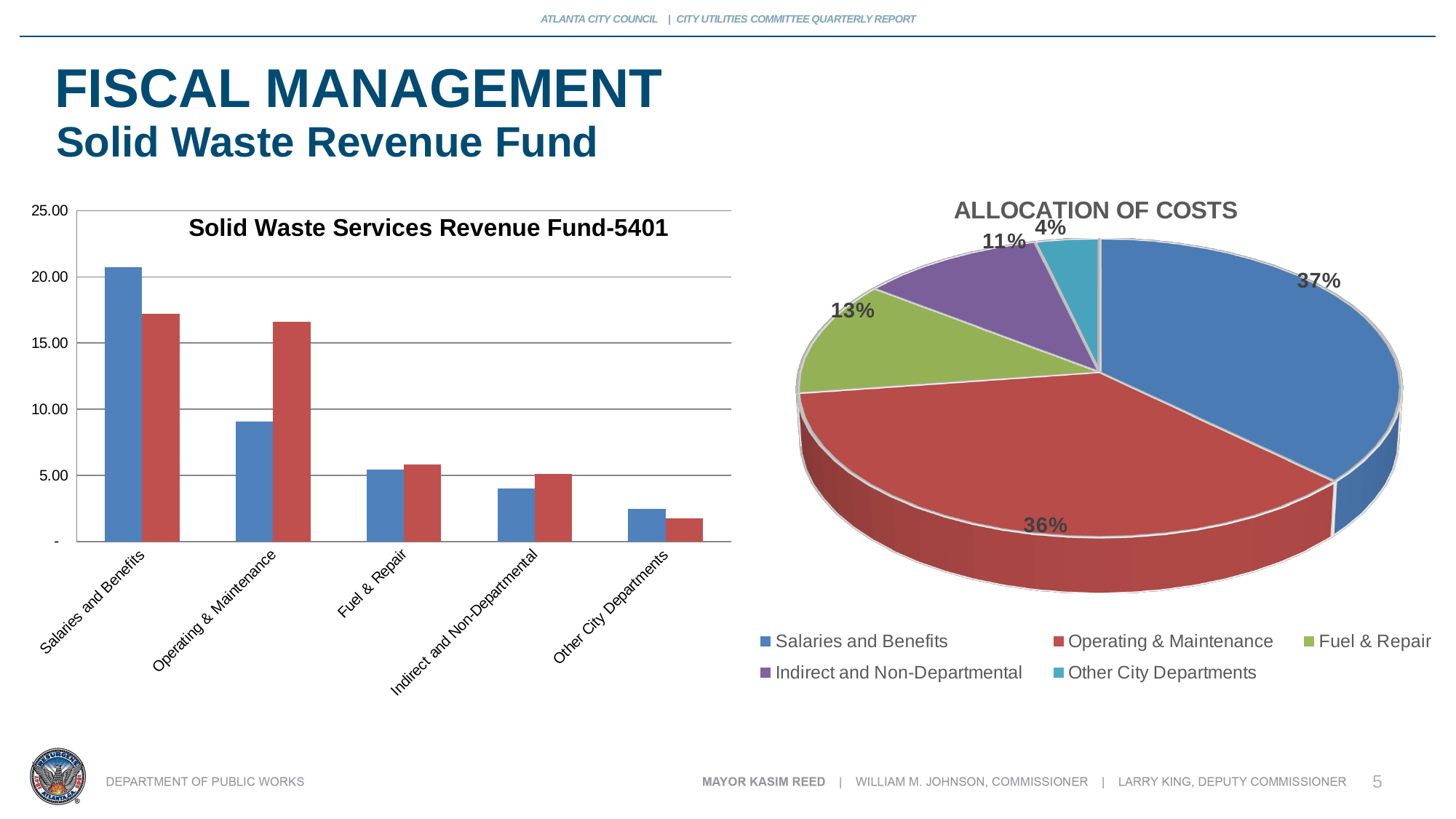

# Fiscal management
Solid Waste Revenue Fund

[unsupported chart]

### Chart

| Category |  |  |
|---|---|---|
| Salaries and Benefits | 20.75575275 | 17.22797954 |
| Operating & Maintenance | 9.06184425 | 16.6355246 |
| Fuel & Repair | 5.42121524999998 | 5.820293569999999 |
| Indirect and Non-Departmental | 4.019721 | 5.084585359999965 |
| Other City Departments | 2.4468915 | 1.76926942 |
5